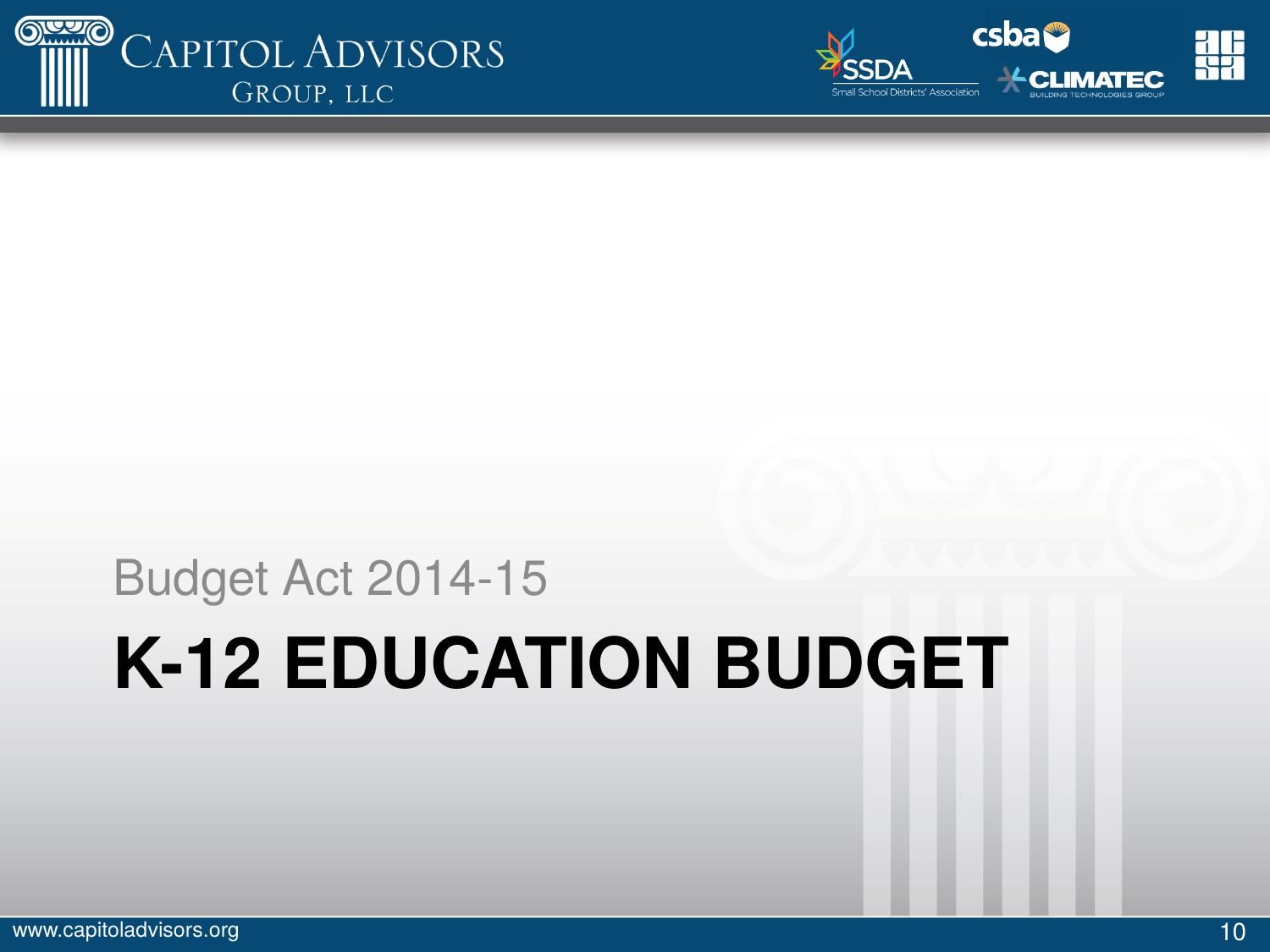

Budget Act 2014-15
# K-12 Education Budget
www.capitoladvisors.org
10